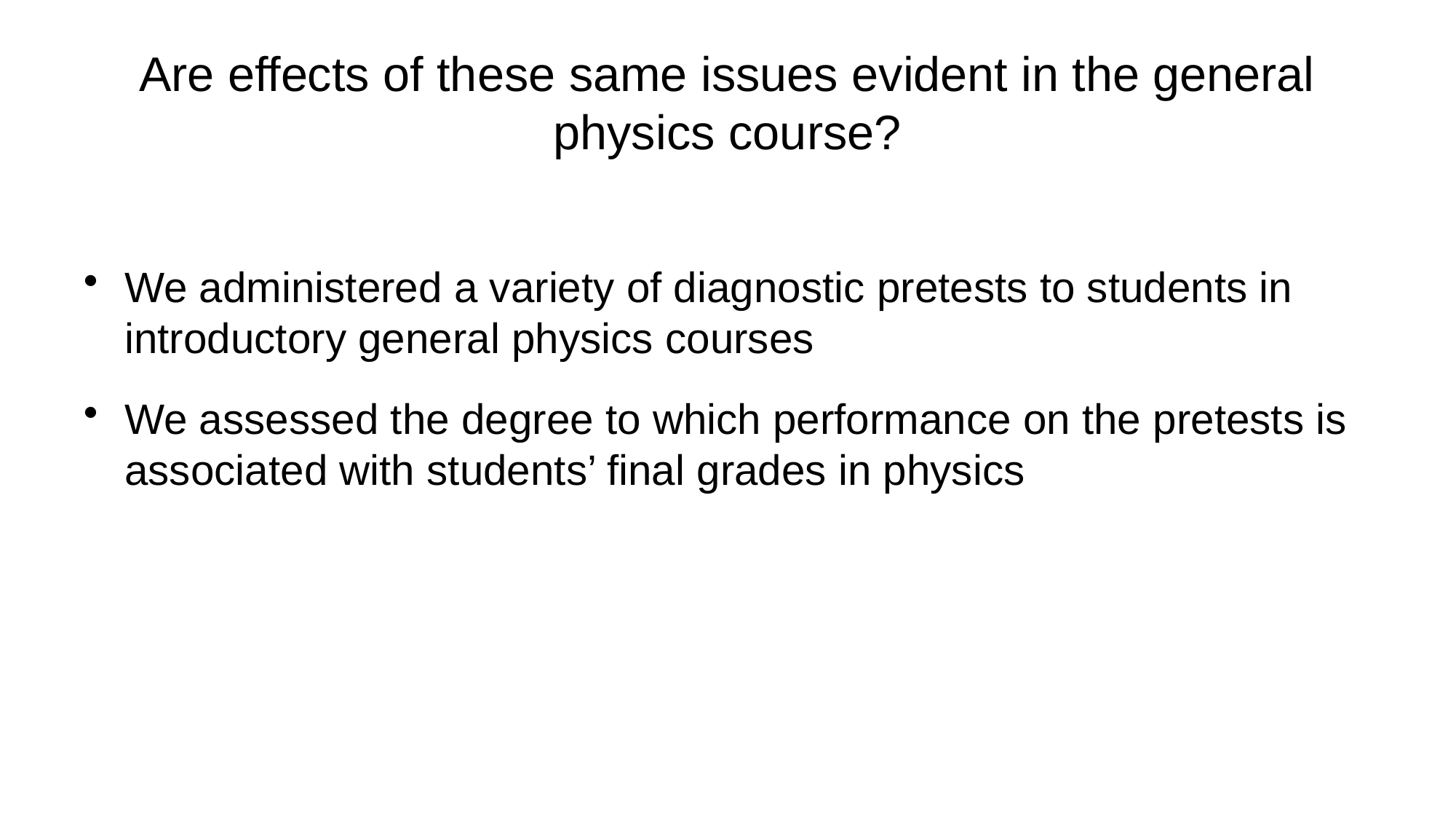

# Are effects of these same issues evident in the general physics course?
We administered a variety of diagnostic pretests to students in introductory general physics courses
We assessed the degree to which performance on the pretests is associated with students’ final grades in physics